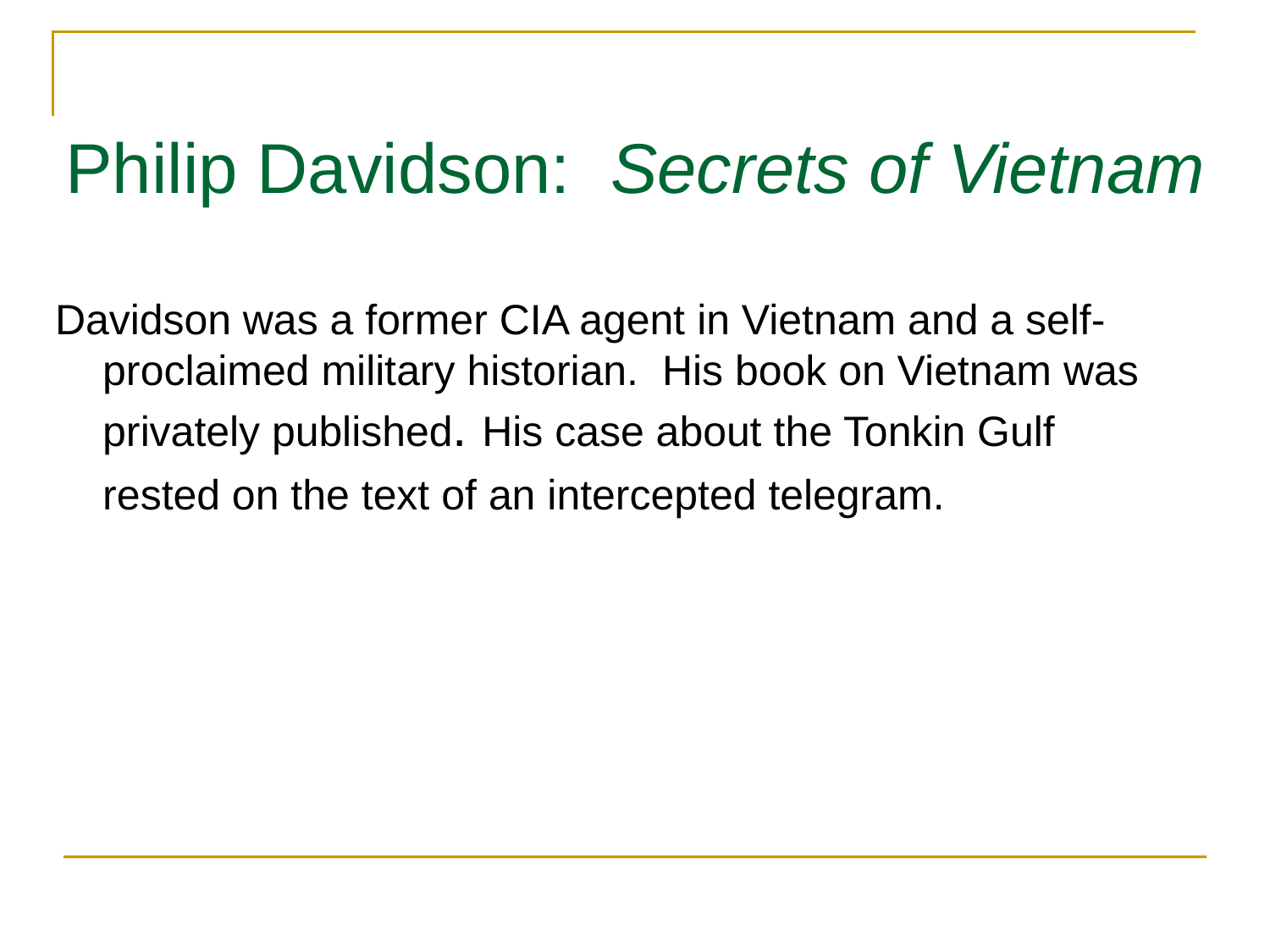

# Philip Davidson:  Secrets of Vietnam
Davidson was a former CIA agent in Vietnam and a self-proclaimed military historian.  His book on Vietnam was privately published. His case about the Tonkin Gulf rested on the text of an intercepted telegram.